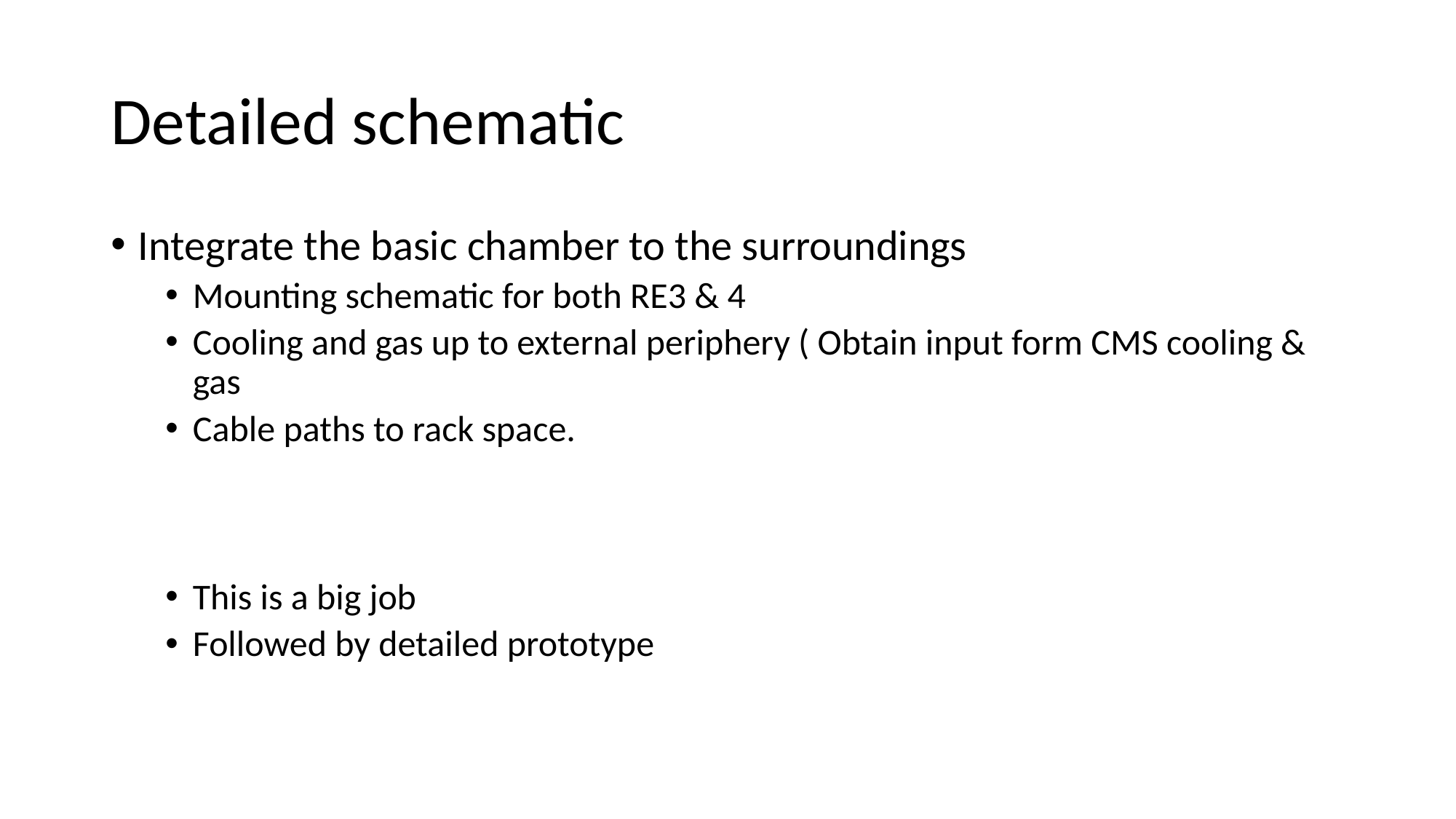

# Detailed schematic
Integrate the basic chamber to the surroundings
Mounting schematic for both RE3 & 4
Cooling and gas up to external periphery ( Obtain input form CMS cooling & gas
Cable paths to rack space.

This is a big job
Followed by detailed prototype